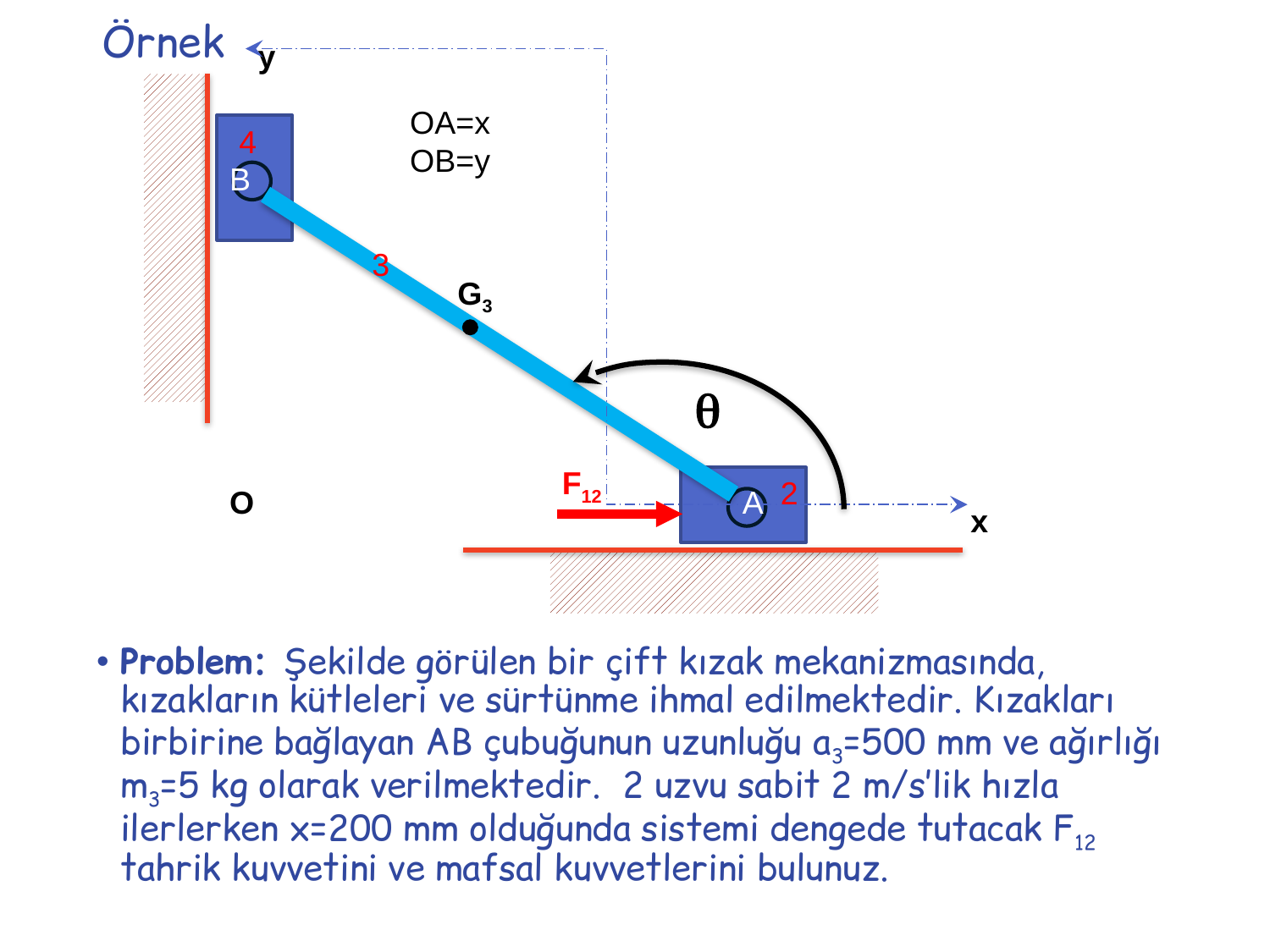

# Örnek
y
OA=x
OB=y
4

B

3
G3

θ
F12
2

O
A
x

Problem: Şekilde görülen bir çift kızak mekanizmasında, kızakların kütleleri ve sürtünme ihmal edilmektedir. Kızakları birbirine bağlayan AB çubuğunun uzunluğu a3=500 mm ve ağırlığı m3=5 kg olarak verilmektedir.  2 uzvu sabit 2 m/s’lik hızla ilerlerken x=200 mm olduğunda sistemi dengede tutacak F12 tahrik kuvvetini ve mafsal kuvvetlerini bulunuz.